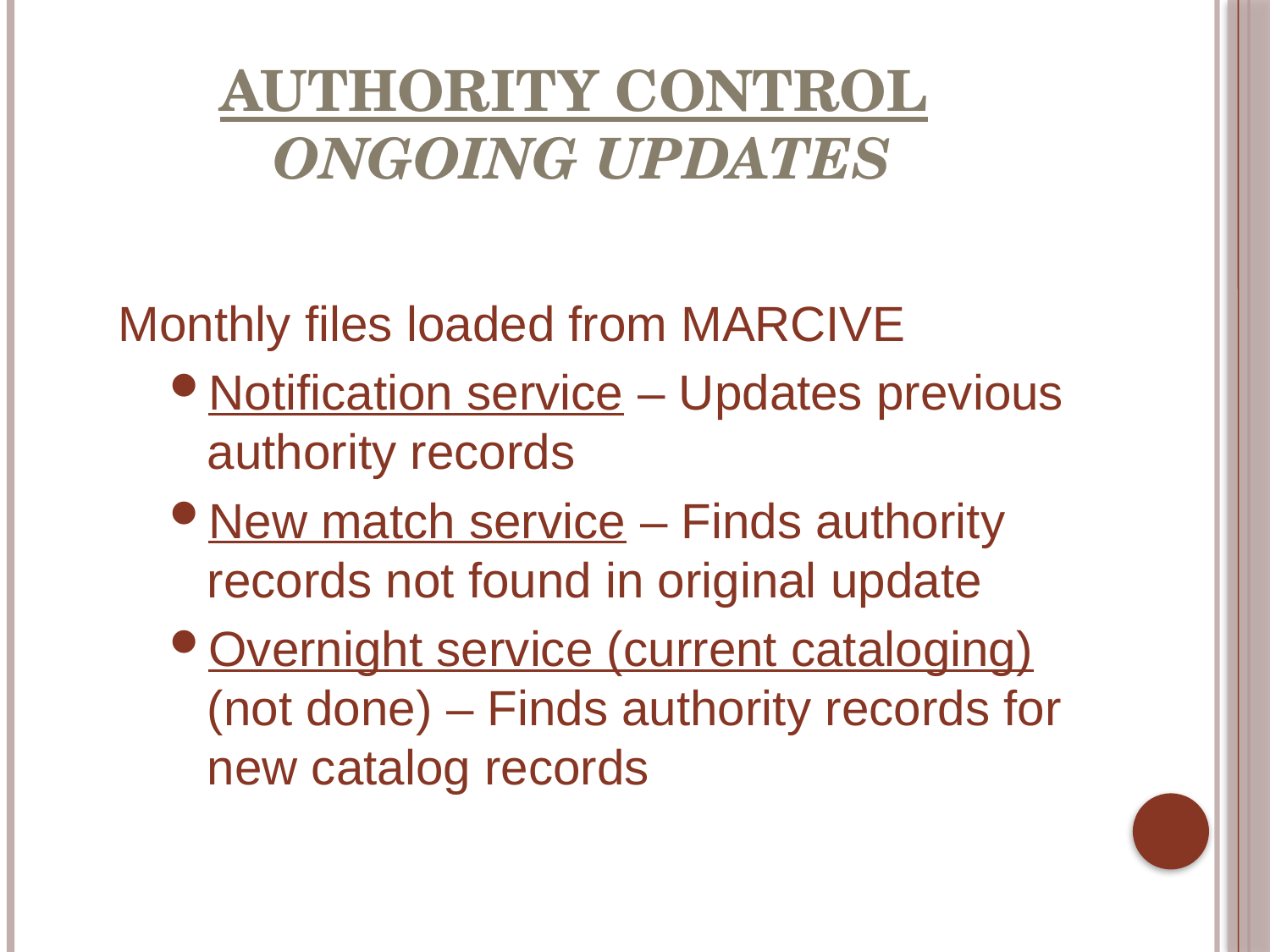

# Authority Control Ongoing Updates
Monthly files loaded from MARCIVE
Notification service – Updates previous  authority records
New match service – Finds authority records not found in original update
Overnight service (current cataloging) (not done) – Finds authority records for new catalog records